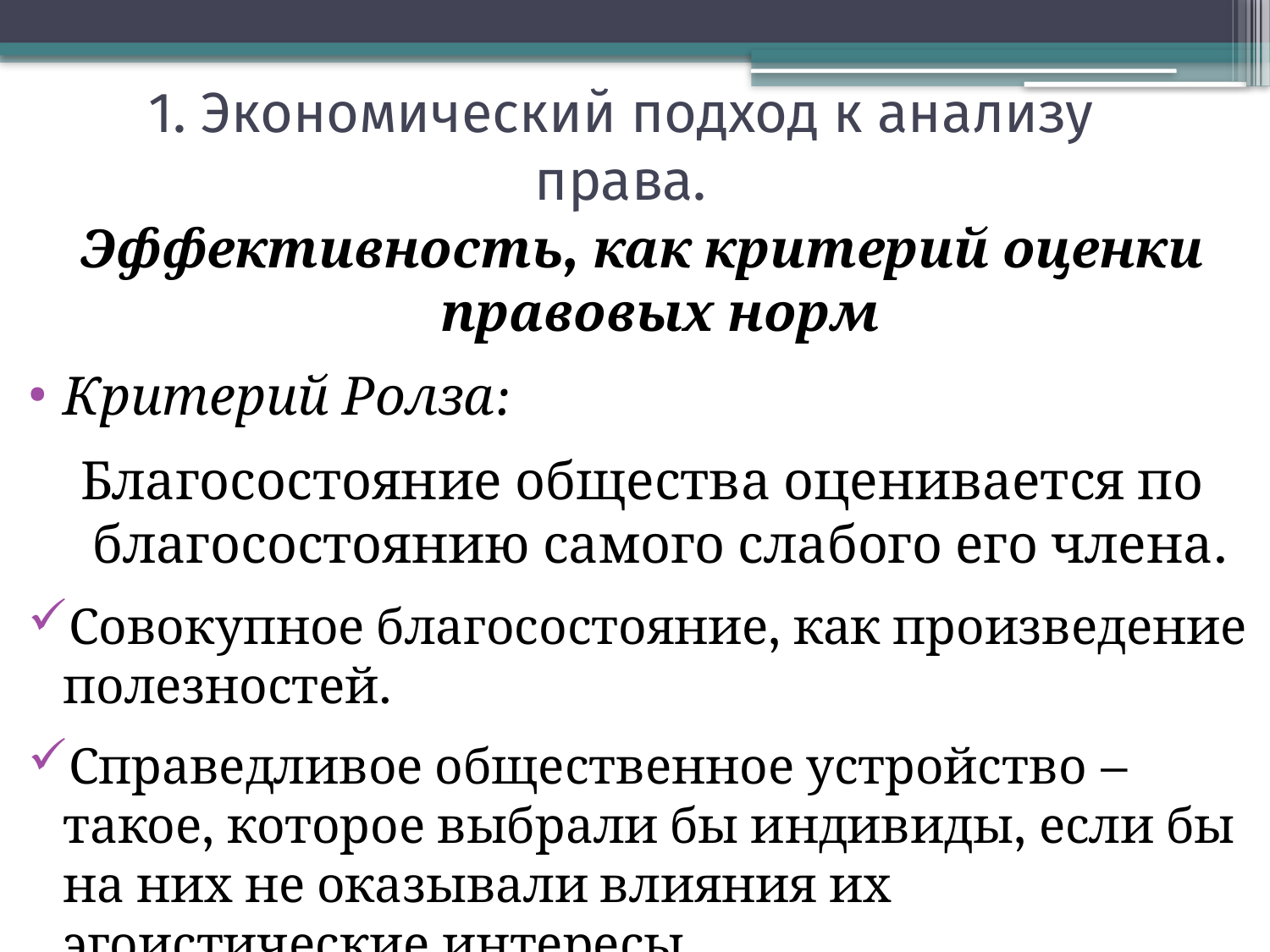

# 1. Экономический подход к анализу права.
Эффективность, как критерий оценки правовых норм
Критерий Ролза:
Благосостояние общества оценивается по благосостоянию самого слабого его члена.
Совокупное благосостояние, как произведение полезностей.
Справедливое общественное устройство – такое, которое выбрали бы индивиды, если бы на них не оказывали влияния их эгоистические интересы